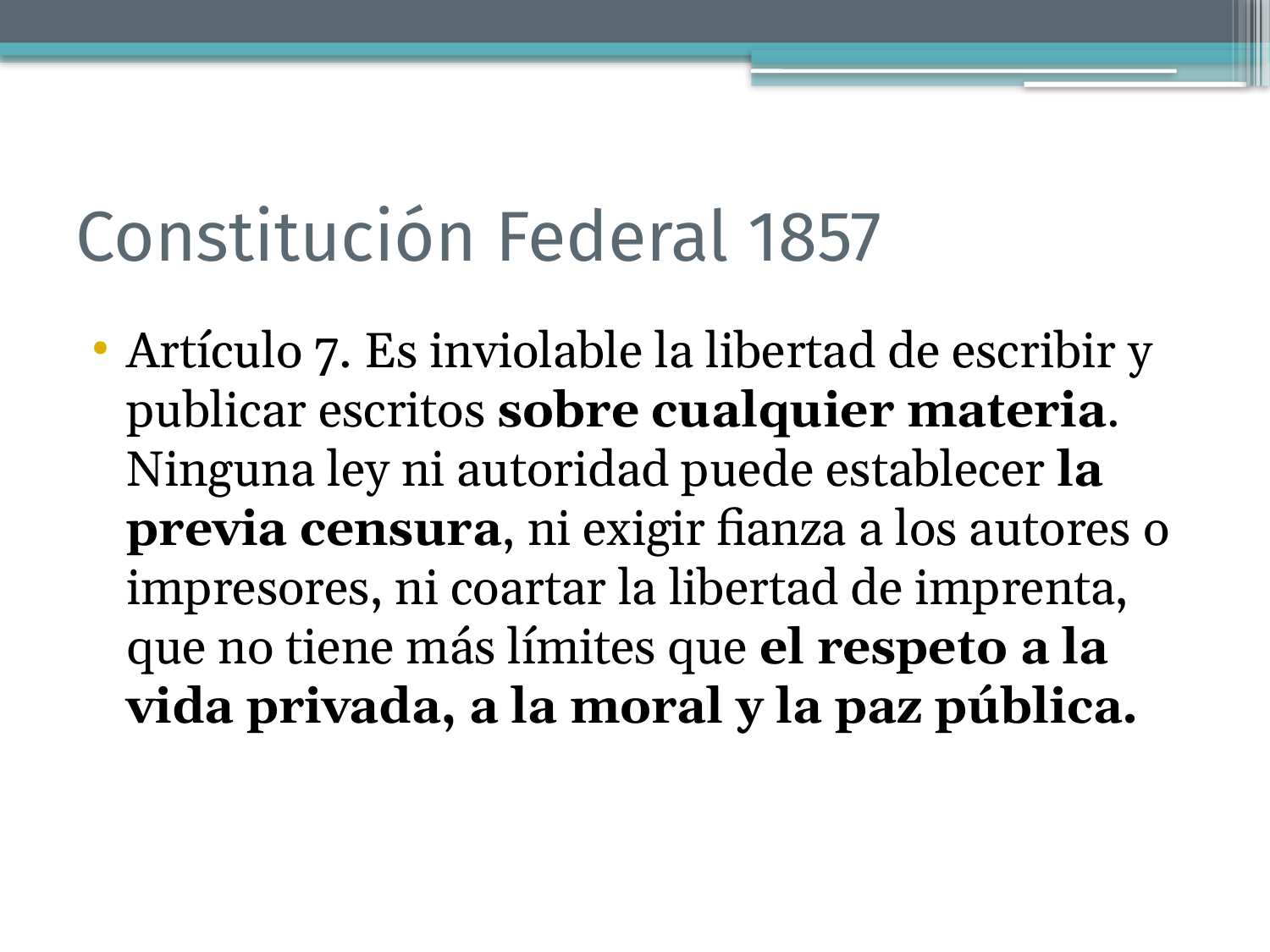

# Constitución Federal 1857
Artículo 7. Es inviolable la libertad de escribir y publicar escritos sobre cualquier materia. Ninguna ley ni autoridad puede establecer la previa censura, ni exigir fianza a los autores o impresores, ni coartar la libertad de imprenta, que no tiene más límites que el respeto a la vida privada, a la moral y la paz pública.